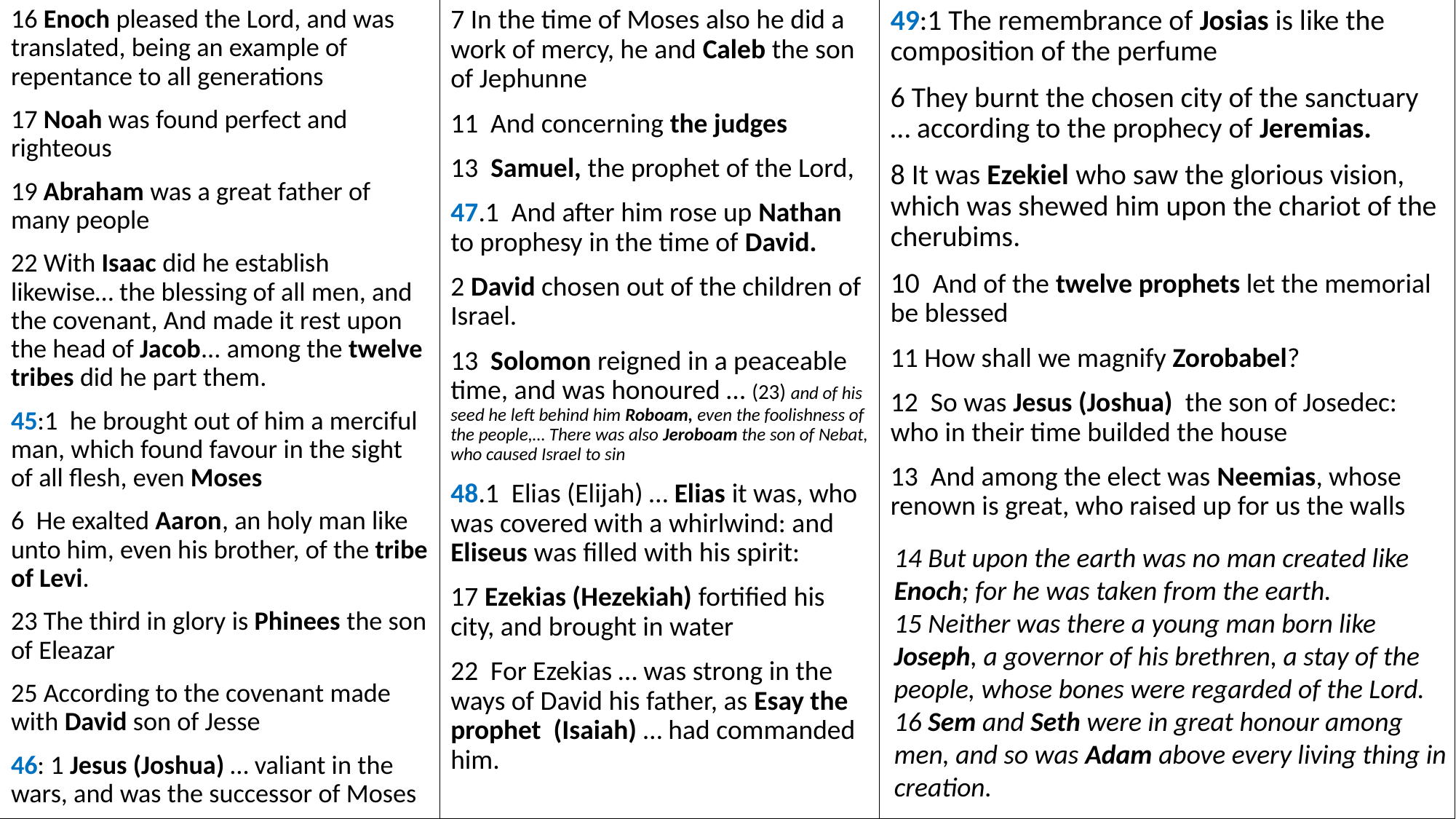

16 Enoch pleased the Lord, and was translated, being an example of repentance to all generations
17 Noah was found perfect and righteous
19 Abraham was a great father of many people
22 With Isaac did he establish likewise… the blessing of all men, and the covenant, And made it rest upon the head of Jacob... among the twelve tribes did he part them.
45:1  he brought out of him a merciful man, which found favour in the sight of all flesh, even Moses
6  He exalted Aaron, an holy man like unto him, even his brother, of the tribe of Levi.
23 The third in glory is Phinees the son of Eleazar
25 According to the covenant made with David son of Jesse
46: 1 Jesus (Joshua) … valiant in the wars, and was the successor of Moses
7 In the time of Moses also he did a work of mercy, he and Caleb the son of Jephunne
11  And concerning the judges
13  Samuel, the prophet of the Lord,
47.1  And after him rose up Nathan to prophesy in the time of David.
2 David chosen out of the children of Israel.
13  Solomon reigned in a peaceable time, and was honoured … (23) and of his seed he left behind him Roboam, even the foolishness of the people,… There was also Jeroboam the son of Nebat, who caused Israel to sin
48.1  Elias (Elijah) … Elias it was, who was covered with a whirlwind: and Eliseus was filled with his spirit:
17 Ezekias (Hezekiah) fortified his city, and brought in water
22  For Ezekias … was strong in the ways of David his father, as Esay the prophet  (Isaiah) … had commanded him.

49:1 The remembrance of Josias is like the composition of the perfume
6 They burnt the chosen city of the sanctuary … according to the prophecy of Jeremias.
8 It was Ezekiel who saw the glorious vision, which was shewed him upon the chariot of the cherubims.
10  And of the twelve prophets let the memorial be blessed
11 How shall we magnify Zorobabel?
12  So was Jesus (Joshua)  the son of Josedec: who in their time builded the house
13  And among the elect was Neemias, whose renown is great, who raised up for us the walls

14 But upon the earth was no man created like Enoch; for he was taken from the earth.
15 Neither was there a young man born like Joseph, a governor of his brethren, a stay of the people, whose bones were regarded of the Lord.
16 Sem and Seth were in great honour among men, and so was Adam above every living thing in creation.